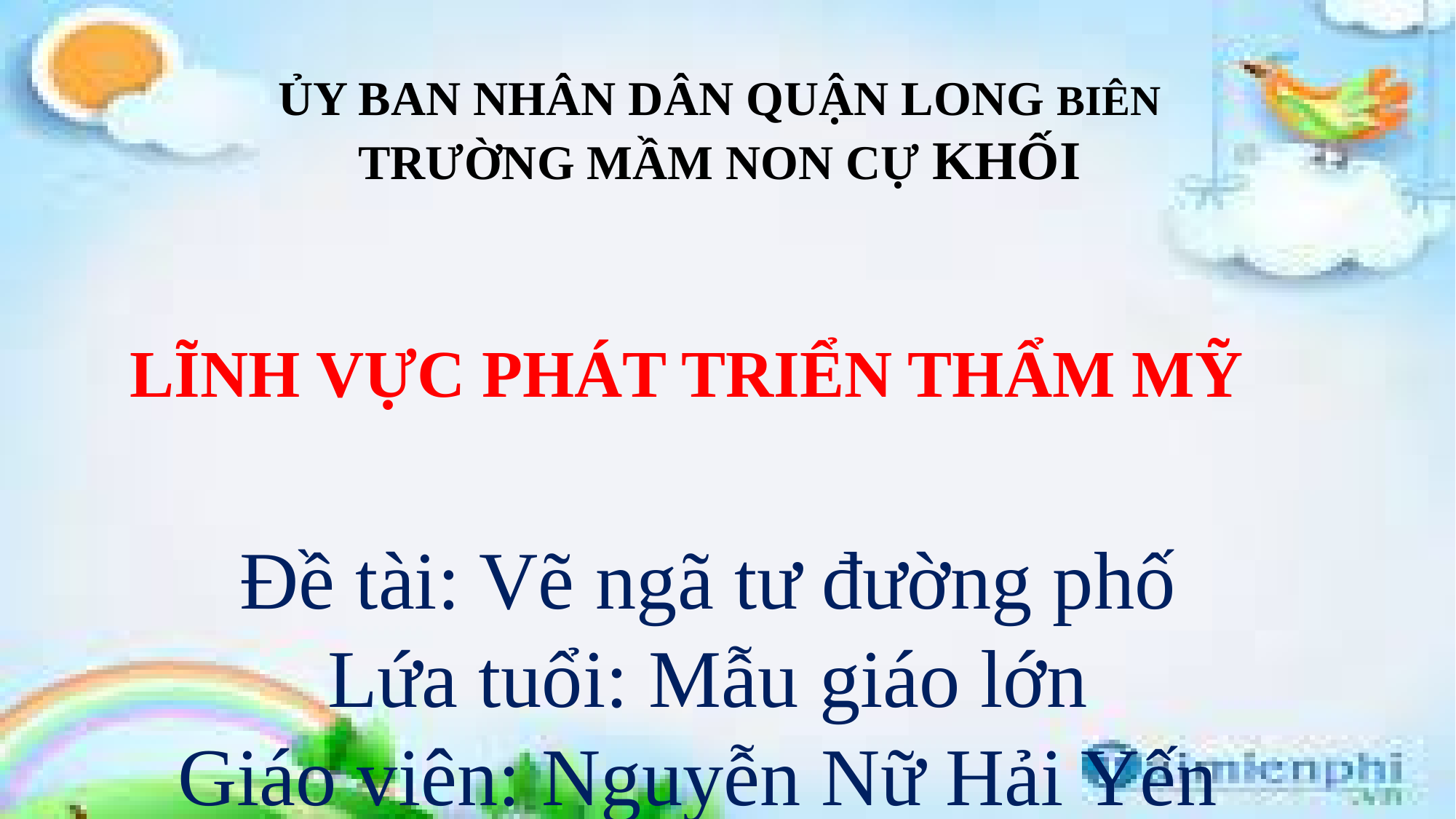

ỦY BAN NHÂN DÂN QUẬN LONG BIÊN
TRƯỜNG MẦM NON CỰ KHỐI
LĨNH VỰC PHÁT TRIỂN THẨM MỸ

Đề tài: Vẽ ngã tư đường phố
Lứa tuổi: Mẫu giáo lớn
Giáo viên: Nguyễn Nữ Hải Yến